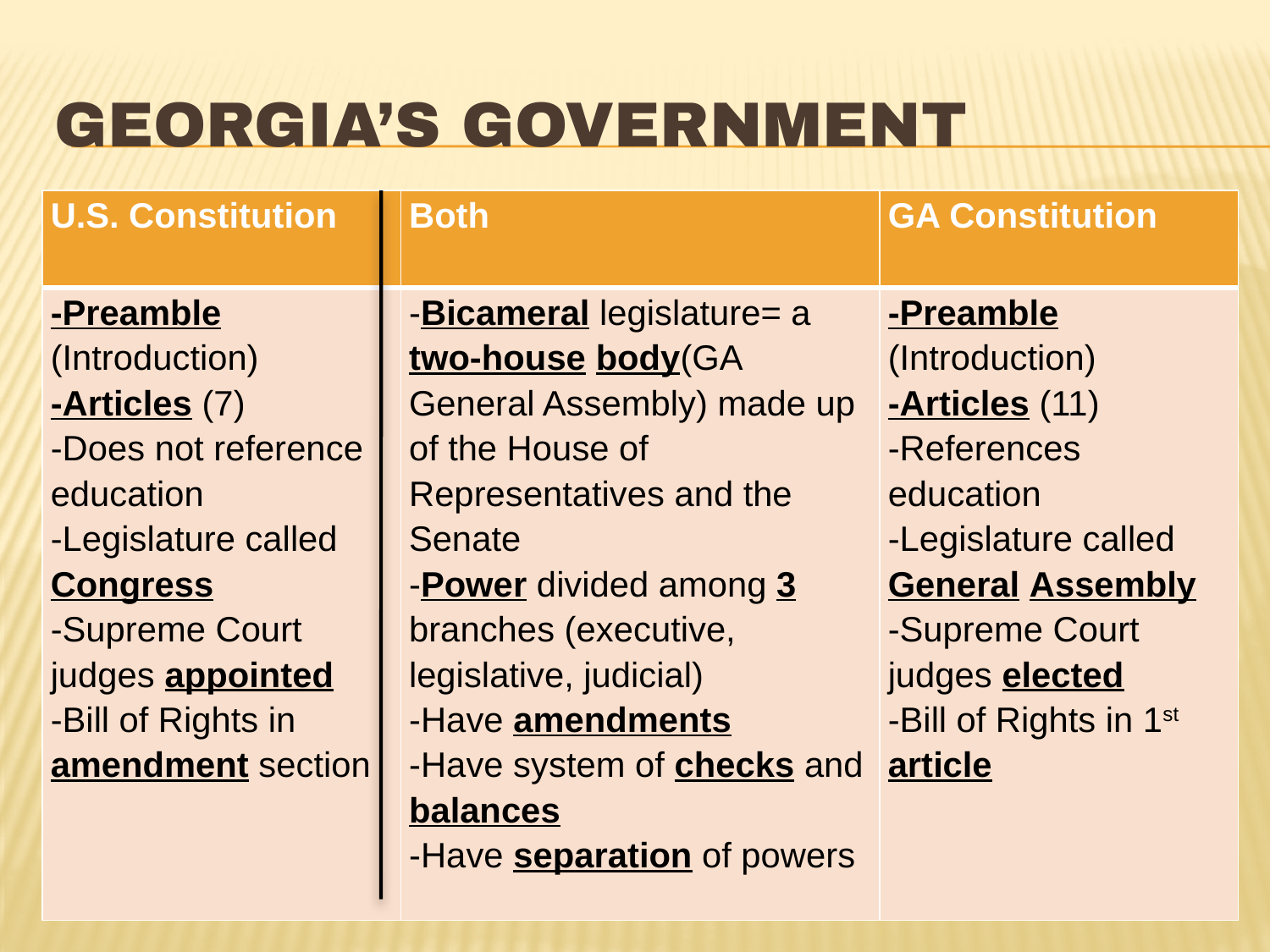

# Georgia’s Government
| U.S. Constitution | Both | GA Constitution |
| --- | --- | --- |
| -Preamble (Introduction) -Articles (7) -Does not reference education -Legislature called Congress -Supreme Court judges appointed -Bill of Rights in amendment section | -Bicameral legislature= a two-house body(GA General Assembly) made up of the House of Representatives and the Senate -Power divided among 3 branches (executive, legislative, judicial) -Have amendments -Have system of checks and balances -Have separation of powers | -Preamble (Introduction) -Articles (11) -References education -Legislature called General Assembly -Supreme Court judges elected -Bill of Rights in 1st article |